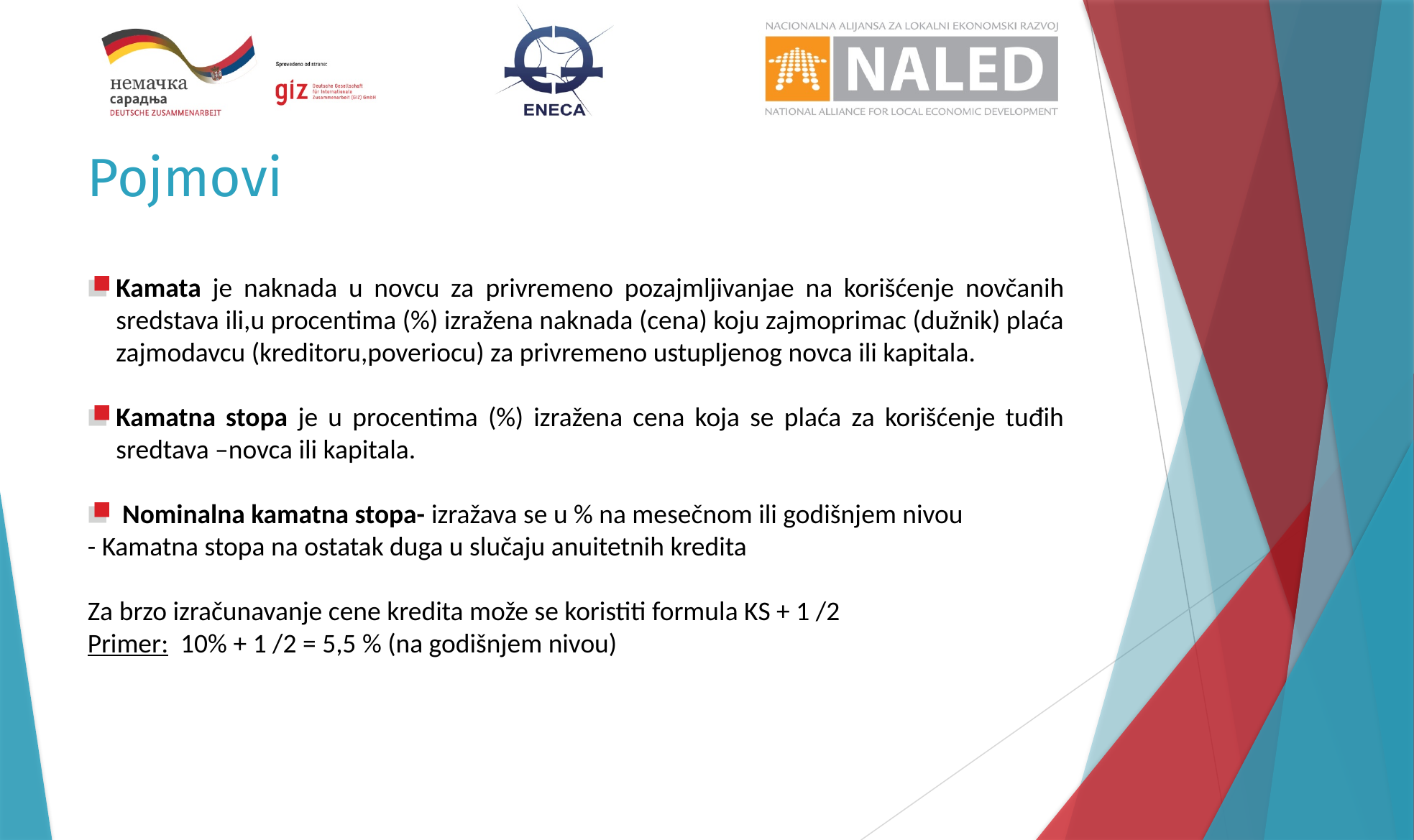

# Pojmovi
Kamata je naknada u novcu za privremeno pozajmljivanjae na korišćenje novčanih sredstava ili,u procentima (%) izražena naknada (cena) koju zajmoprimac (dužnik) plaća zajmodavcu (kreditoru,poveriocu) za privremeno ustupljenog novca ili kapitala.

Kamatna stopa je u procentima (%) izražena cena koja se plaća za korišćenje tuđih sredtava –novca ili kapitala.

 Nominalna kamatna stopa- izražava se u % na mesečnom ili godišnjem nivou
- Kamatna stopa na ostatak duga u slučaju anuitetnih kredita

Za brzo izračunavanje cene kredita može se koristiti formula KS + 1 /2
Primer:  10% + 1 /2 = 5,5 % (na godišnjem nivou)